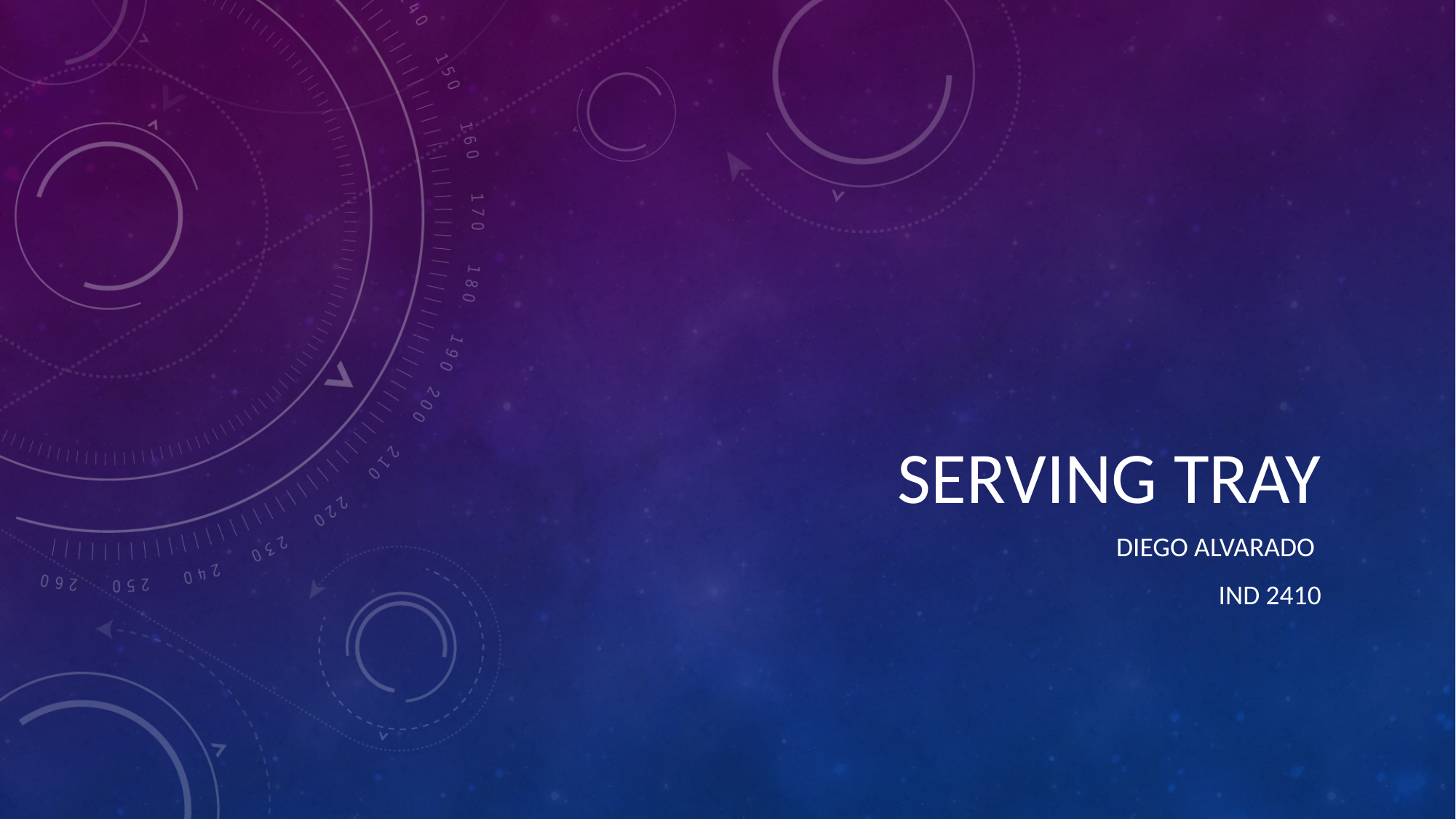

# Serving Tray
Diego Alvarado
IND 2410